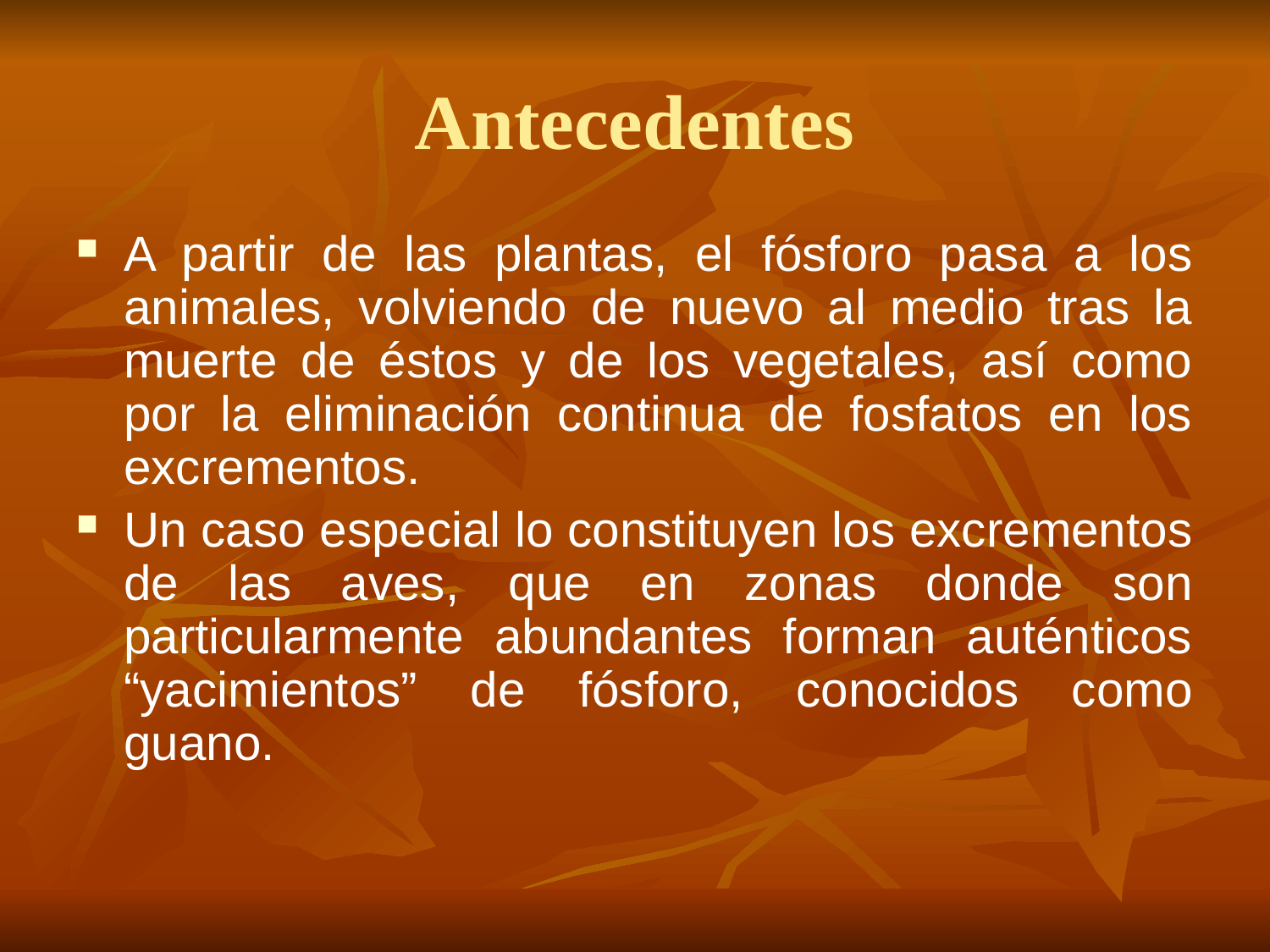

# Antecedentes
A partir de las plantas, el fósforo pasa a los animales, volviendo de nuevo al medio tras la muerte de éstos y de los vegetales, así como por la eliminación continua de fosfatos en los excrementos.
Un caso especial lo constituyen los excrementos de las aves, que en zonas donde son particularmente abundantes forman auténticos “yacimientos” de fósforo, conocidos como guano.